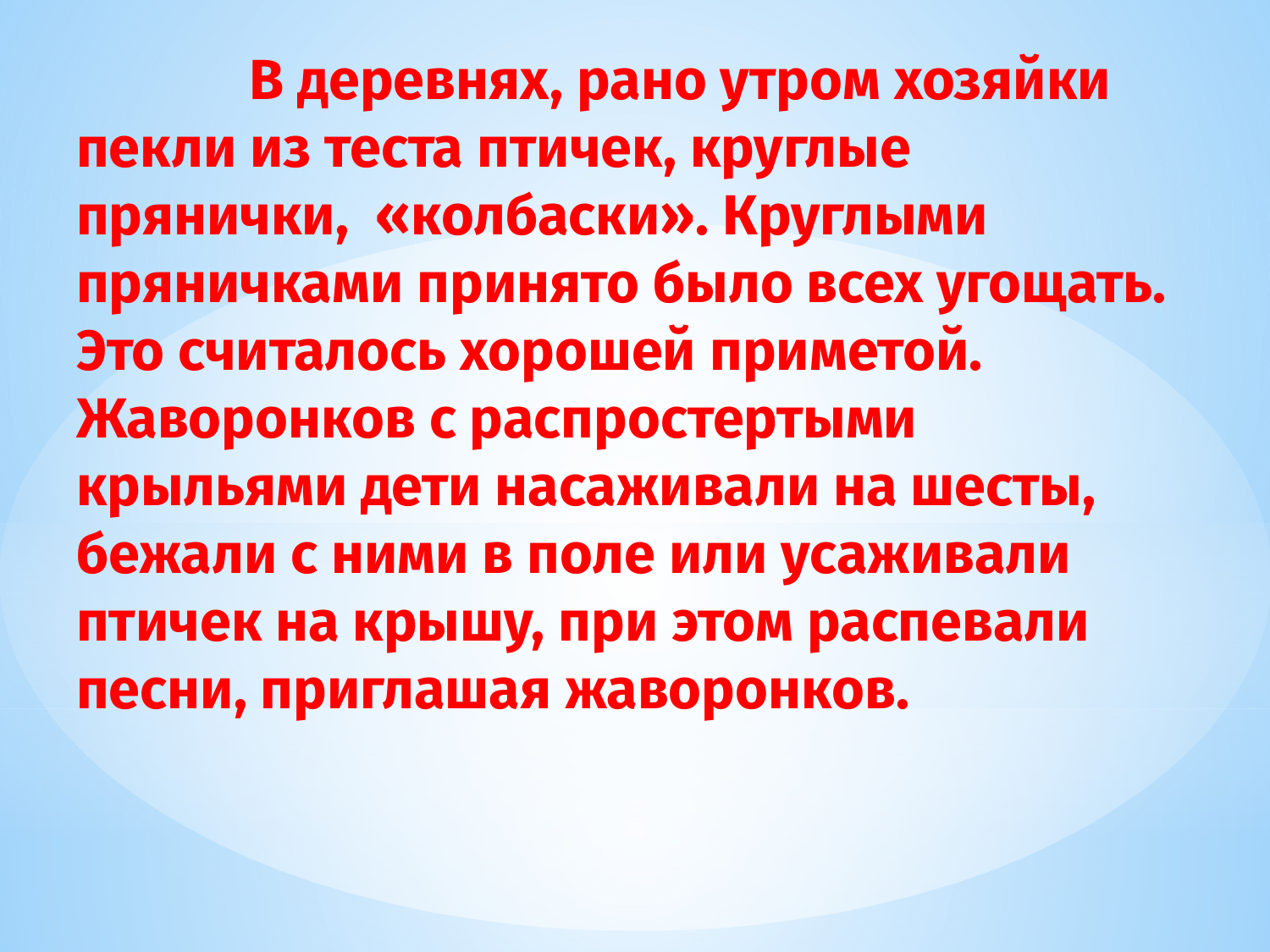

В деревнях, рано утром хозяйки пекли из теста птичек, круглые прянички,  «колбаски». Круглыми пряничками принято было всех угощать.  Это считалось хорошей приметой. Жаворонков с распростертыми крыльями дети насаживали на шесты, бежали с ними в поле или усаживали птичек на крышу, при этом распевали песни, приглашая жаворонков.